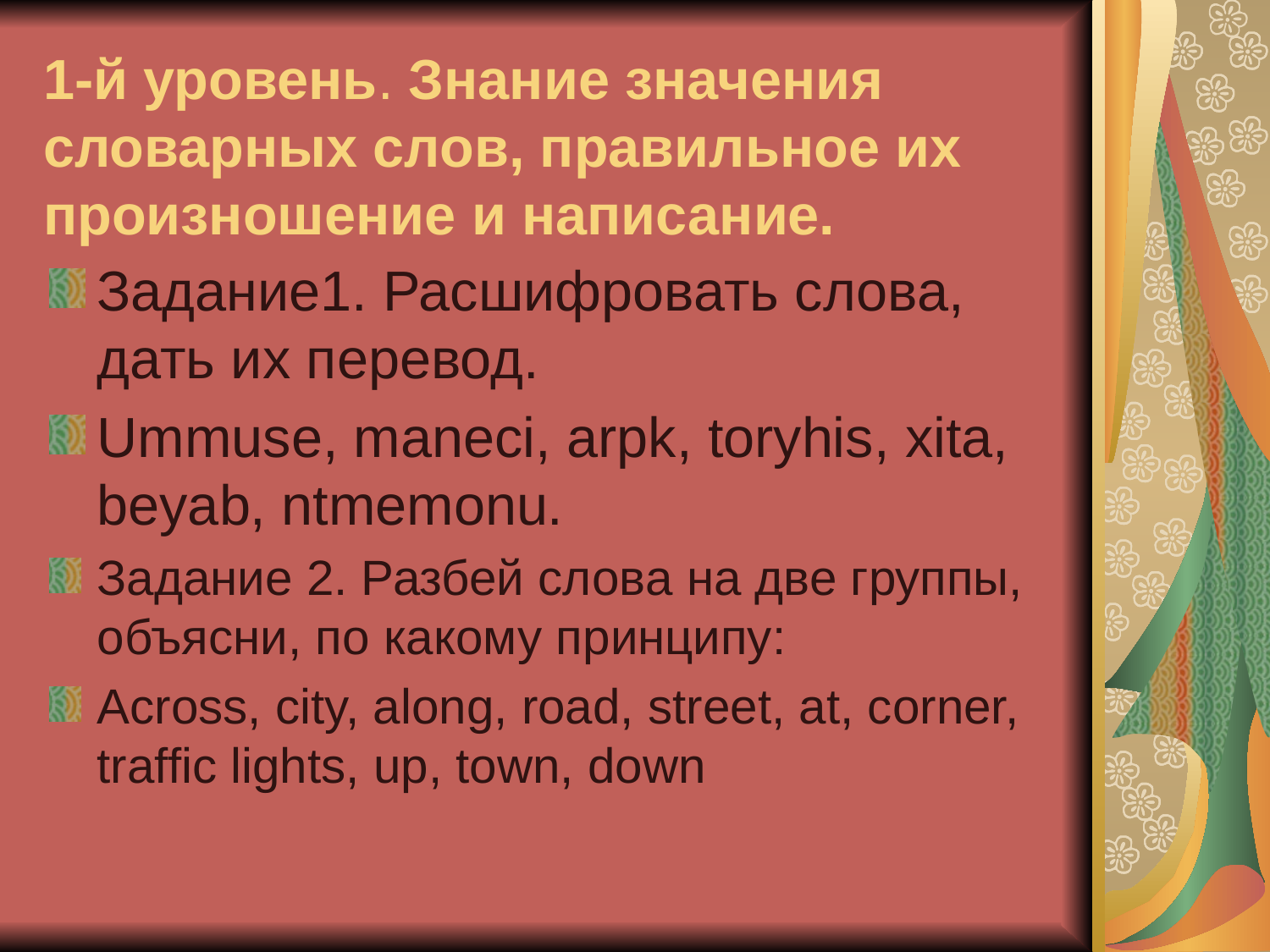

# 1-й уровень. Знание значения словарных слов, правильное их произношение и написание.
Задание1. Расшифровать слова, дать их перевод.
Ummuse, maneci, arpk, toryhis, xita, beyab, ntmemonu.
Задание 2. Разбей слова на две группы, объясни, по какому принципу:
Across, city, along, road, street, at, corner, traffic lights, up, town, down